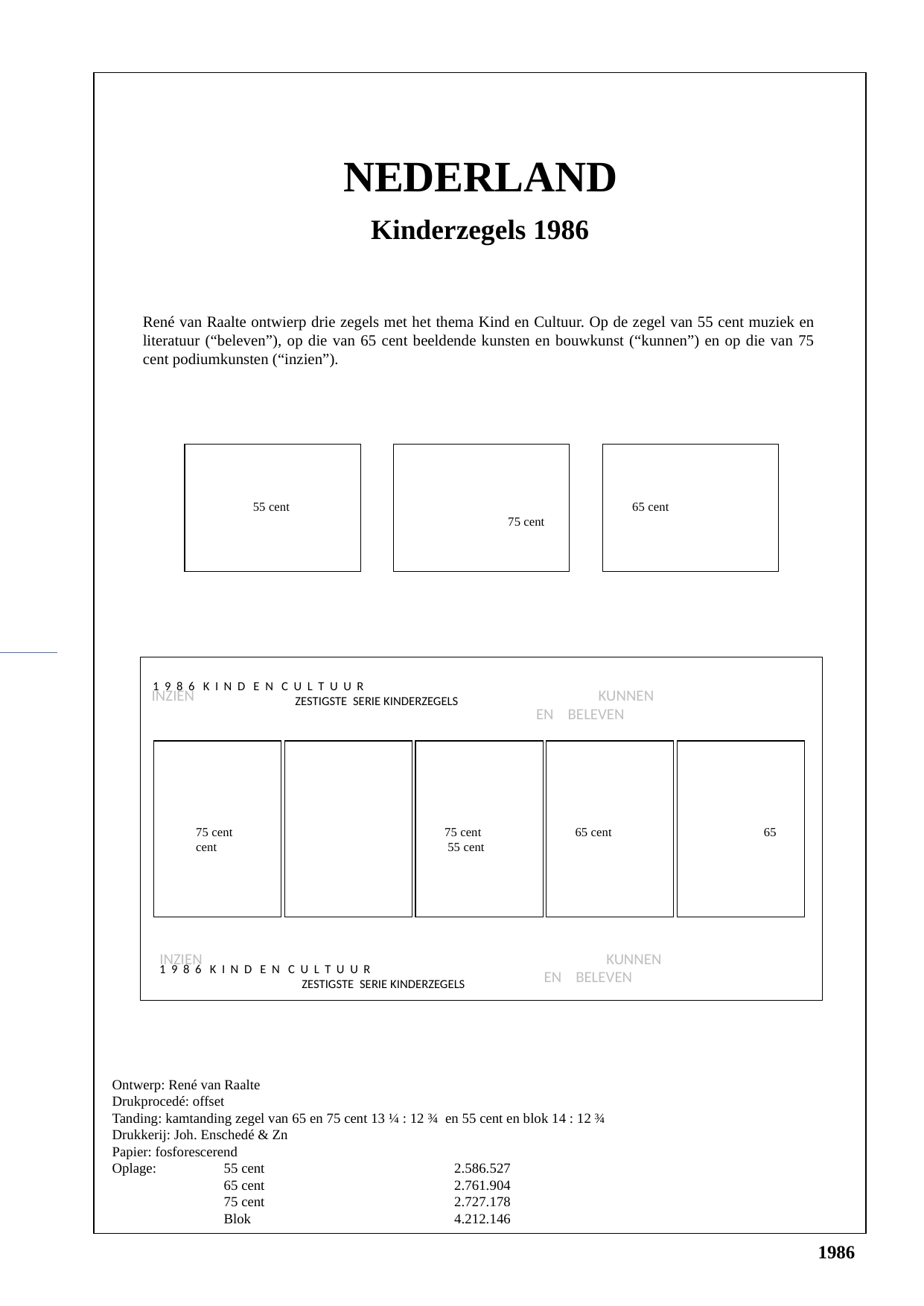

NEDERLAND
Kinderzegels 1986
René van Raalte ontwierp drie zegels met het thema Kind en Cultuur. Op de zegel van 55 cent muziek en literatuur (“beleven”), op die van 65 cent beeldende kunsten en bouwkunst (“kunnen”) en op die van 75 cent podiumkunsten (“inzien”).
40
40
40
55 cent			              65 cent			          75 cent
40
1  9  8  6   K  I  N  D   E  N   C  U  L  T  U  U  R					           ZESTIGSTE  SERIE KINDERZEGELS
INZIEN				KUNNEN				              EN    BELEVEN
40
40
40
40
40
75 cent		        75 cent	              65 cent		   65 cent		         55 cent
INZIEN				KUNNEN				              EN    BELEVEN
1  9  8  6   K  I  N  D   E  N   C  U  L  T  U  U  R					           ZESTIGSTE  SERIE KINDERZEGELS
Ontwerp: René van Raalte
Drukprocedé: offset
Tanding: kamtanding zegel van 65 en 75 cent 13 ¼ : 12 ¾  en 55 cent en blok 14 : 12 ¾
Drukkerij: Joh. Enschedé & Zn
Papier: fosforescerend
Oplage:	55 cent 		  2.586.527
	65 cent 		  2.761.904
	75 cent		  2.727.178
	Blok		  4.212.146
1986